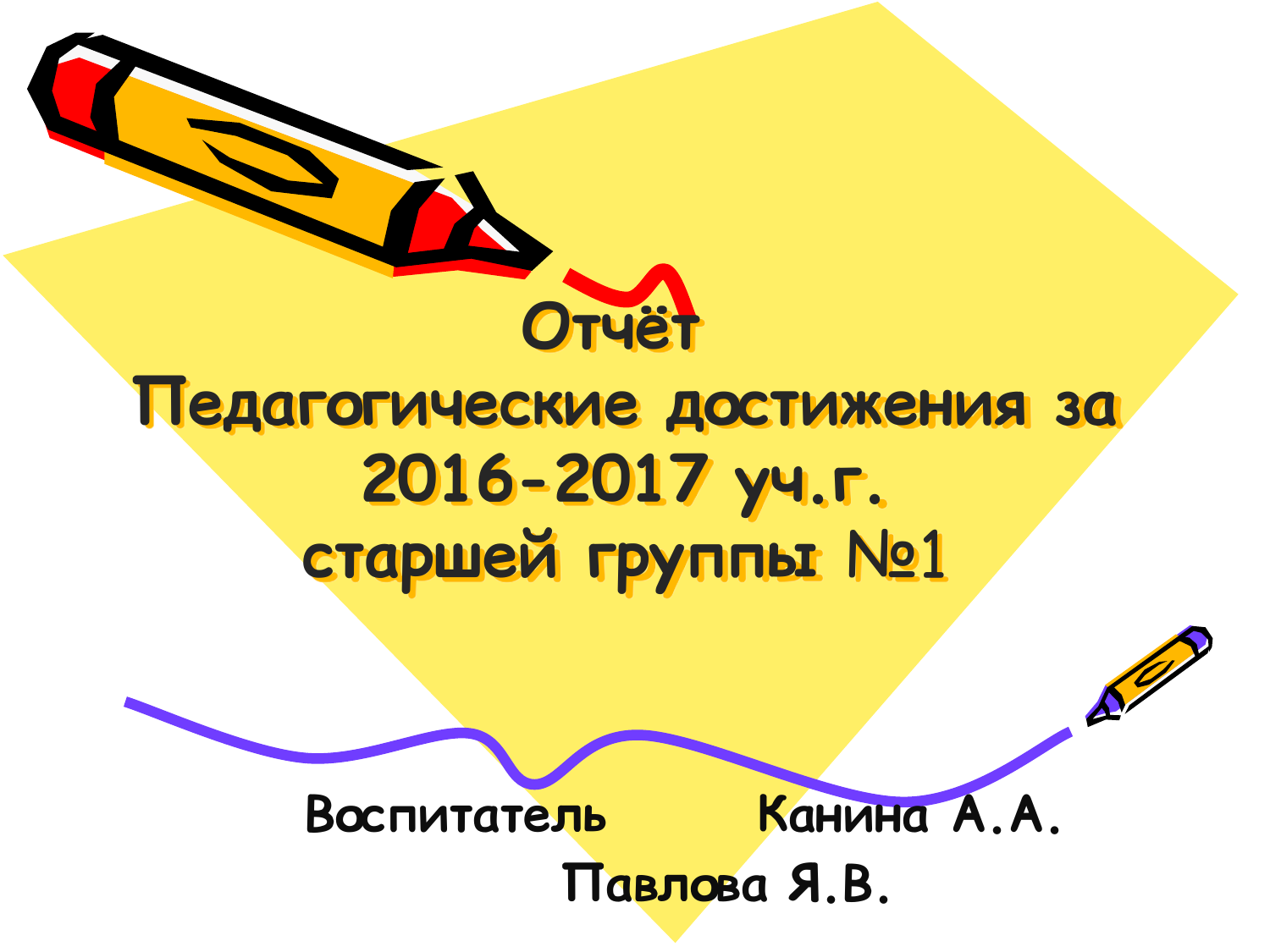

# Отчёт Педагогические достижения за 2016-2017 уч.г. старшей группы №1
Воспитатель       Канина А.А.
    Павлова Я.В.